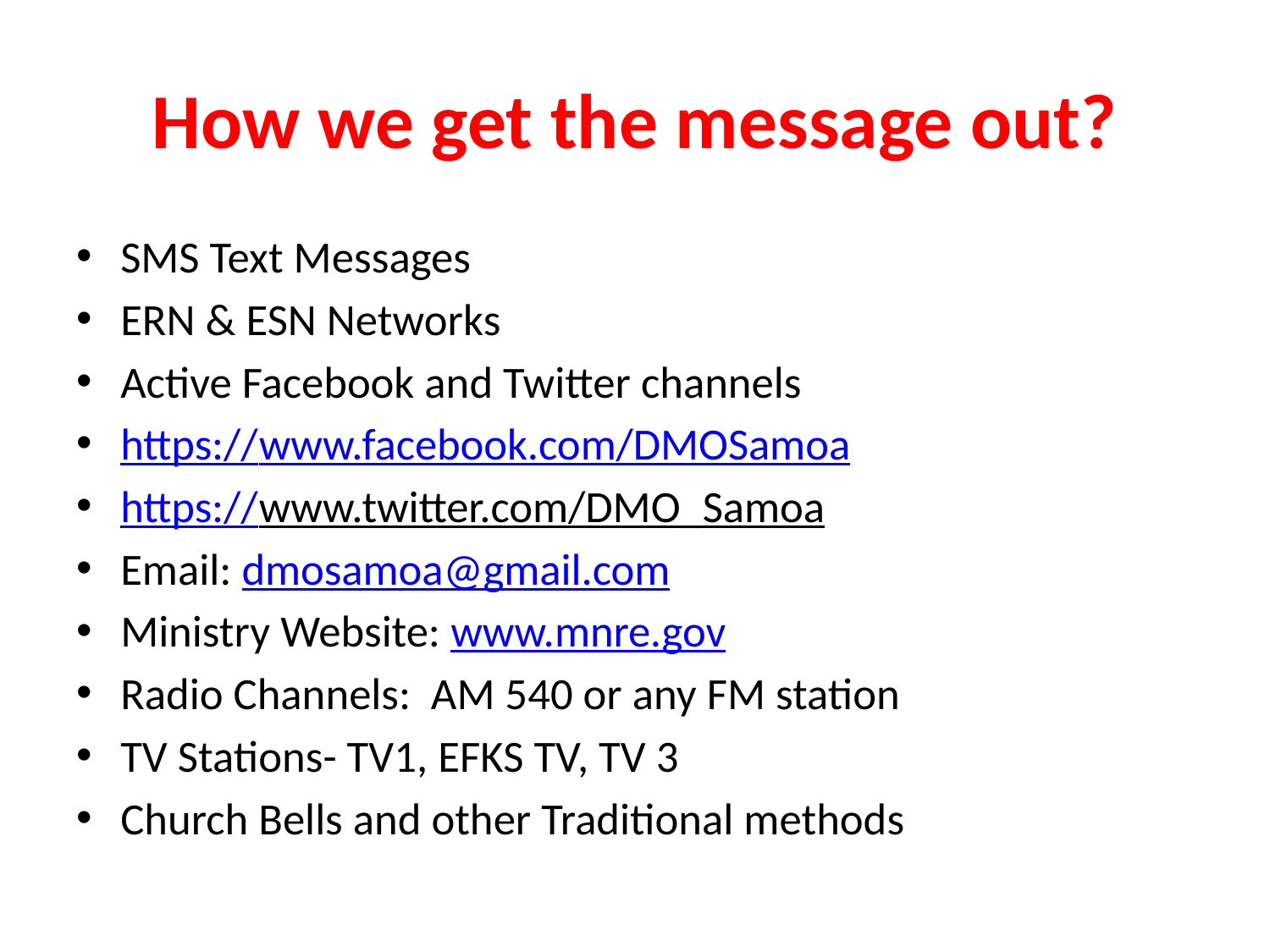

# How we get the message out?
SMS Text Messages
ERN & ESN Networks
Active Facebook and Twitter channels
https://www.facebook.com/DMOSamoa
https://www.twitter.com/DMO_Samoa
Email: dmosamoa@gmail.com
Ministry Website: www.mnre.gov
Radio Channels:  AM 540 or any FM station
TV Stations- TV1, EFKS TV, TV 3
Church Bells and other Traditional methods